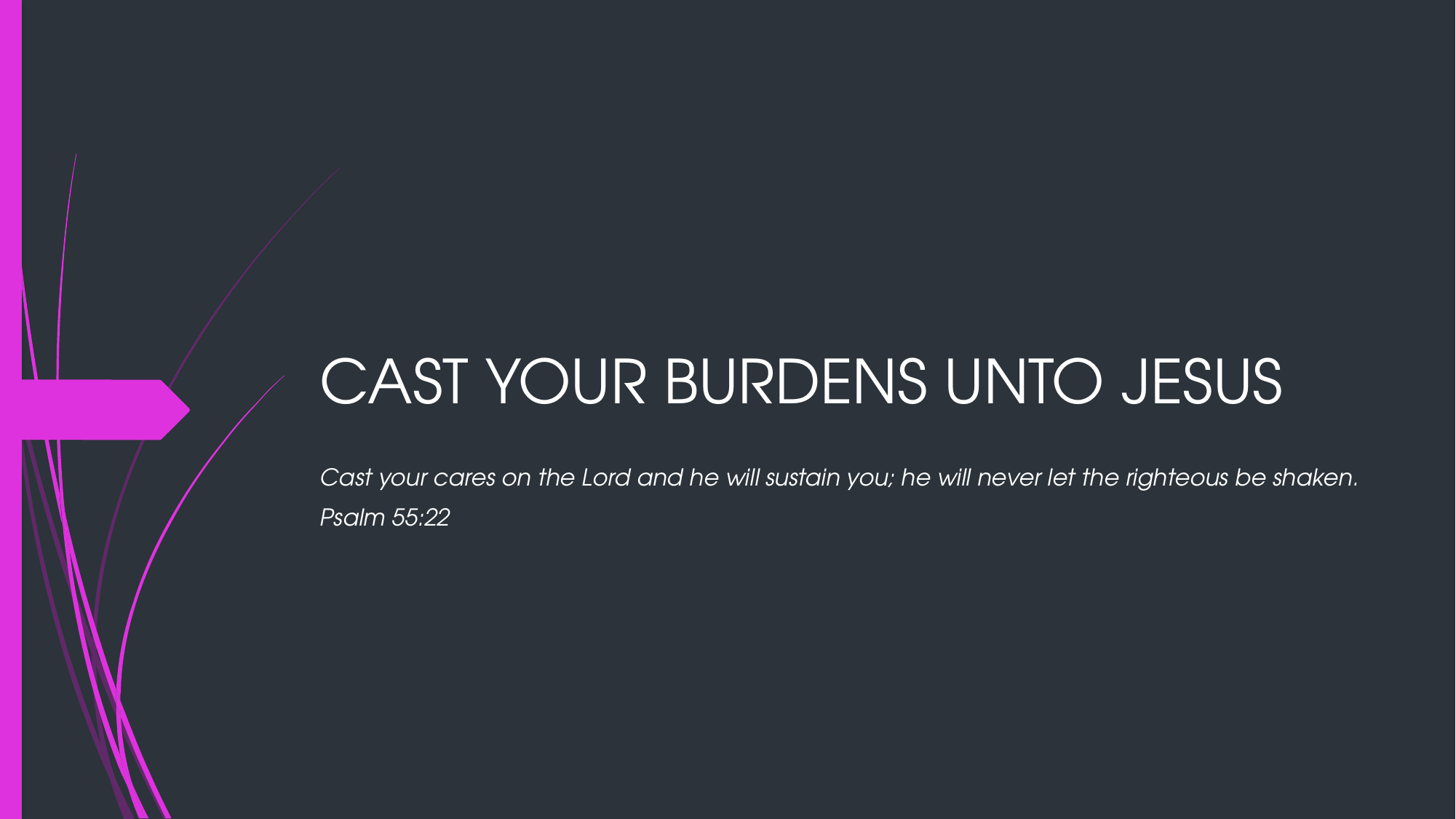

# CAST YOUR BURDENS UNTO JESUS
Cast your cares on the Lord and he will sustain you; he will never let the righteous be shaken.
Psalm 55:22